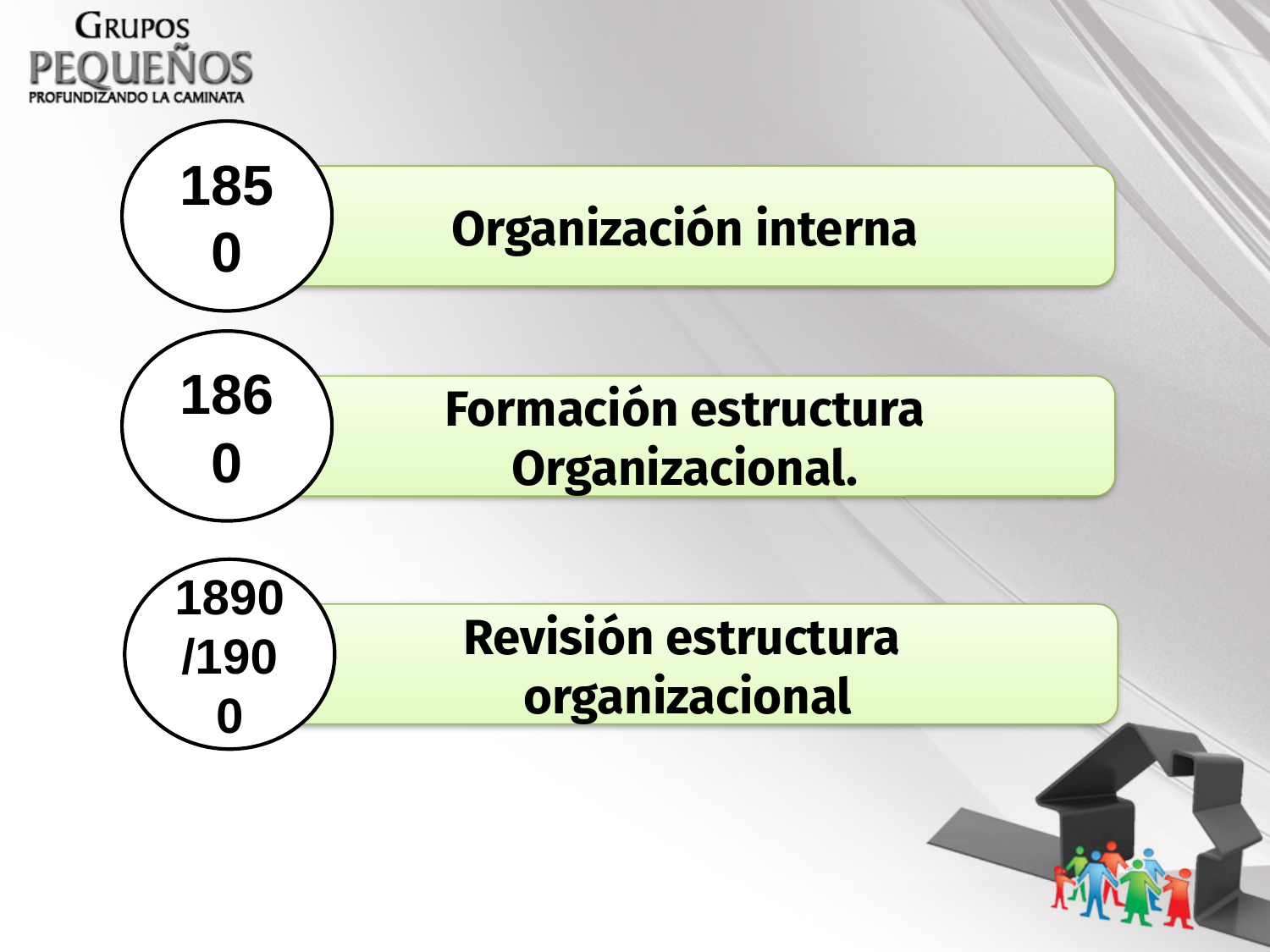

1850
Organización interna
1860
Formación estructura Organizacional.
1890/1900
Revisión estructura
organizacional